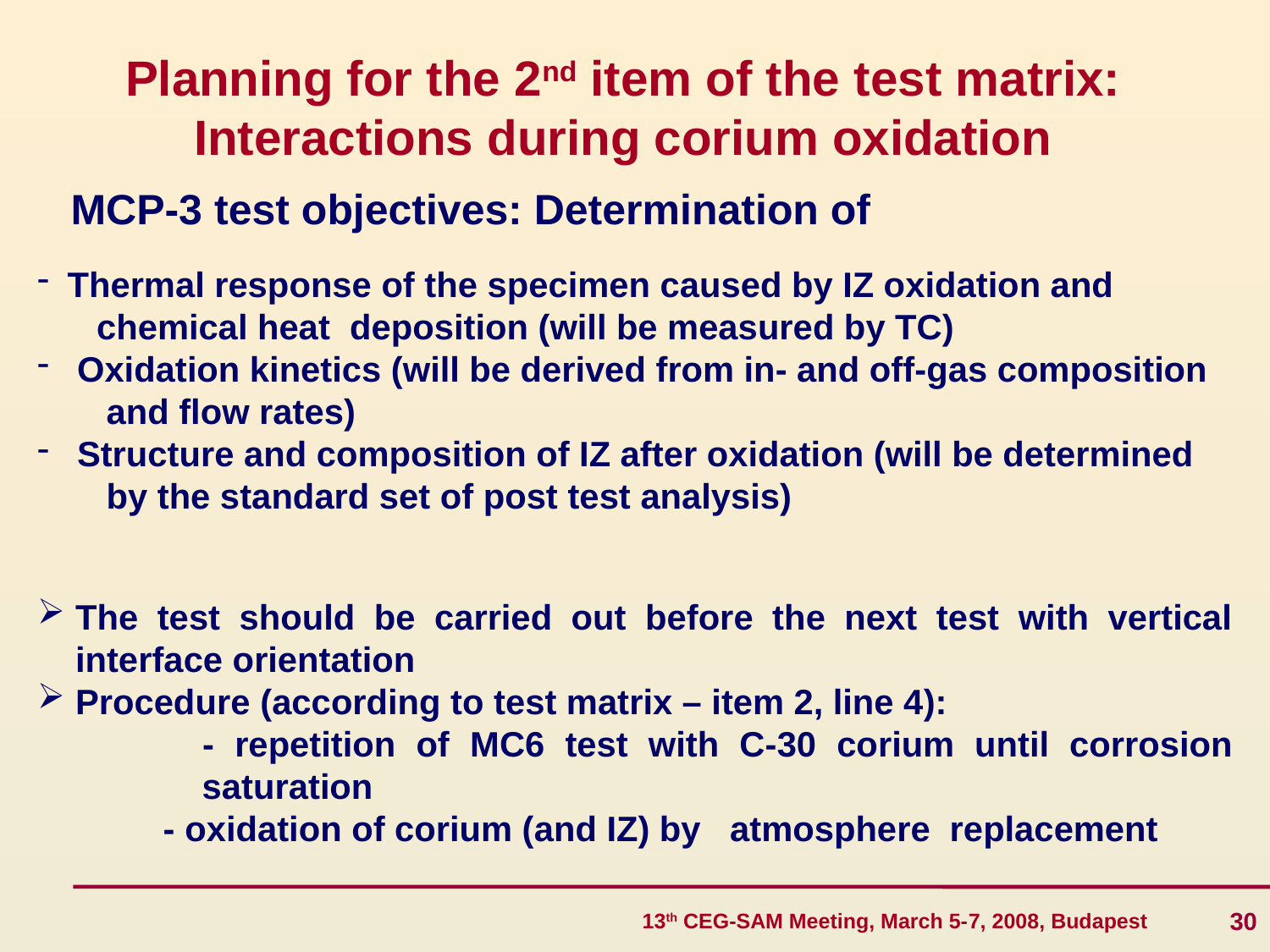

# Planning for the 2nd item of the test matrix: Interactions during corium oxidation
MCP-3 test objectives: Determination of

Thermal response of the specimen caused by IZ oxidation and
   chemical heat  deposition (will be measured by TC)
 Oxidation kinetics (will be derived from in- and off-gas composition
    and flow rates)
 Structure and composition of IZ after oxidation (will be determined
    by the standard set of post test analysis)

The test should be carried out before the next test with vertical interface orientation
Procedure (according to test matrix – item 2, line 4):
		- repetition of MC6 test with С-30 corium until corrosion
             saturation
	         - oxidation of corium (and IZ) by   atmosphere  replacement
30